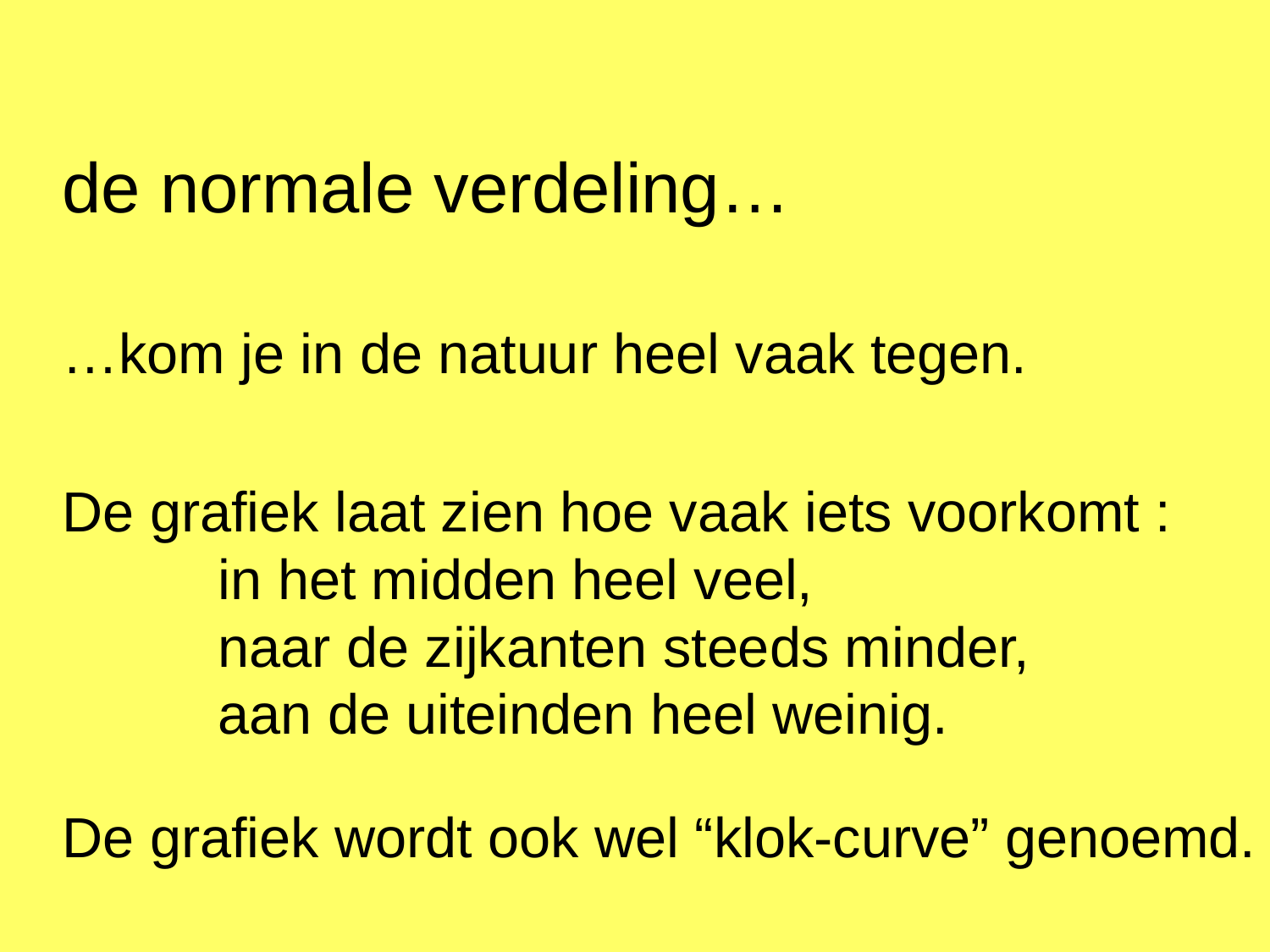

de normale verdeling…

…kom je in de natuur heel vaak tegen.

De grafiek laat zien hoe vaak iets voorkomt :
          in het midden heel veel,
          naar de zijkanten steeds minder,
          aan de uiteinden heel weinig.

De grafiek wordt ook wel “klok-curve” genoemd.